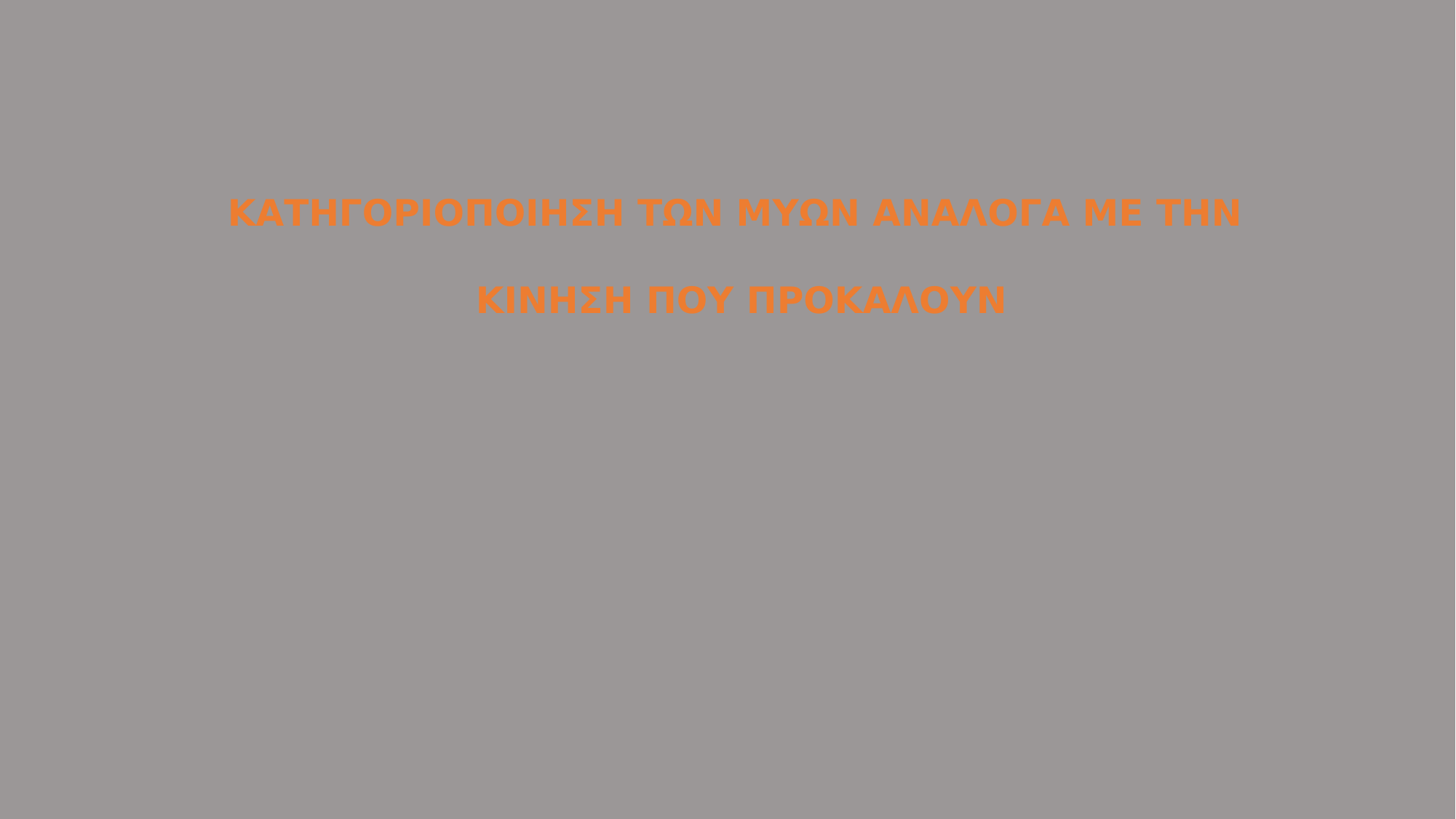

ΚΑΤΗΓΟΡΙΟΠΟΙΗΣΗ ΤΩΝ ΜΥΩΝ ΑΝΑΛΟΓΑ ΜΕ ΤΗΝ
ΚΙΝΗΣΗ ΠΟΥ ΠΡΟΚΑΛΟΥΝ